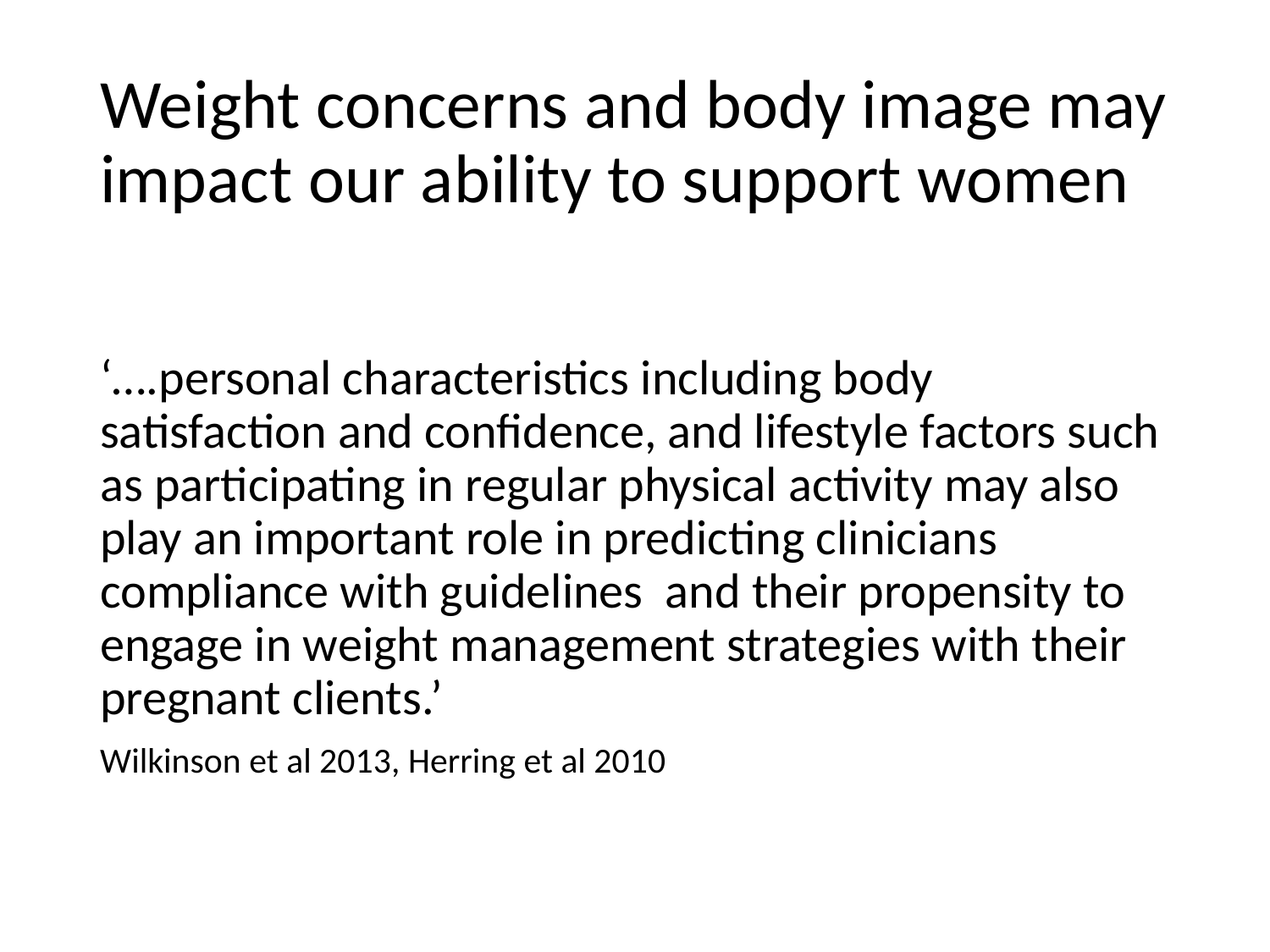

# Weight concerns and body image may impact our ability to support women
‘….personal characteristics including body satisfaction and confidence, and lifestyle factors such as participating in regular physical activity may also play an important role in predicting clinicians compliance with guidelines  and their propensity to engage in weight management strategies with their pregnant clients.’
Wilkinson et al 2013, Herring et al 2010